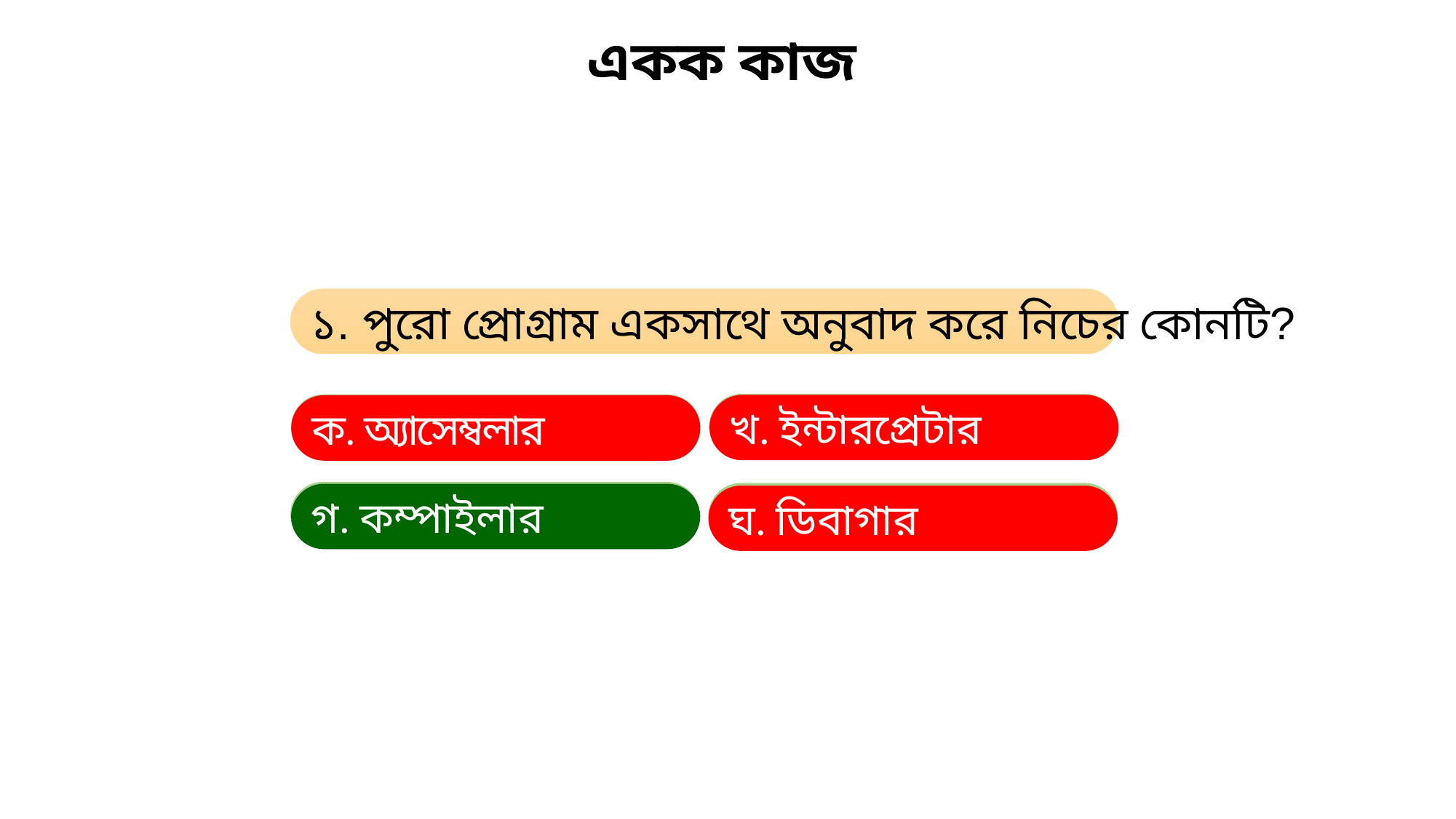

# একক কাজ
১. পুরো প্রোগ্রাম একসাথে অনুবাদ করে নিচের কোনটি?
খ. ইন্টারপ্রেটার
ক. অ্যাসেম্বলার
খ. ইন্টারপ্রেটার
ক. অ্যাসেম্বলার
গ. কম্পাইলার
ঘ. ডিবাগার
গ. কম্পাইলার
ঘ. ডিবাগার